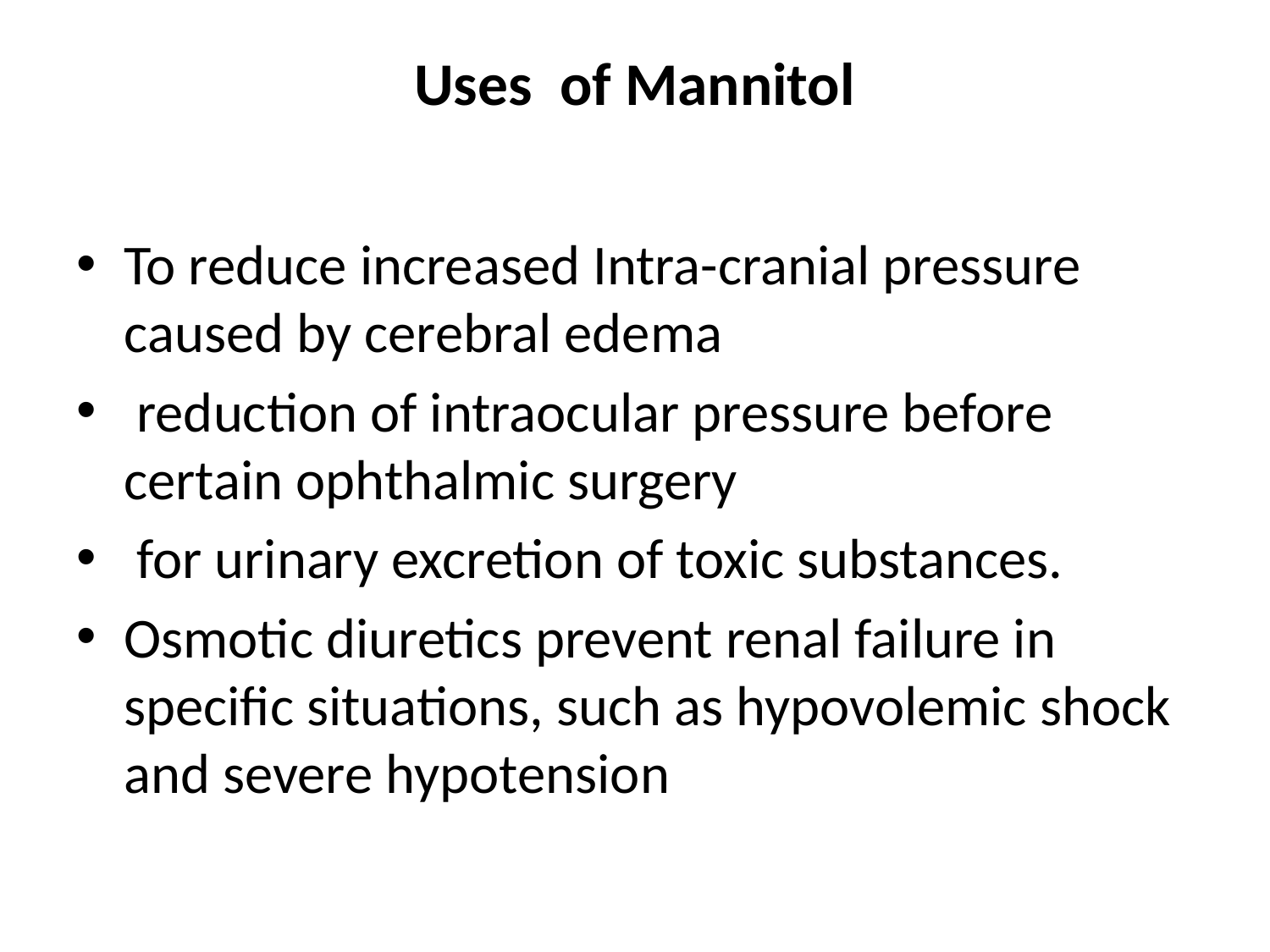

# Uses  of Mannitol
To reduce increased Intra-cranial pressure  caused by cerebral edema
 reduction of intraocular pressure before certain ophthalmic surgery
 for urinary excretion of toxic substances.
Osmotic diuretics prevent renal failure in specific situations, such as hypovolemic shock and severe hypotension